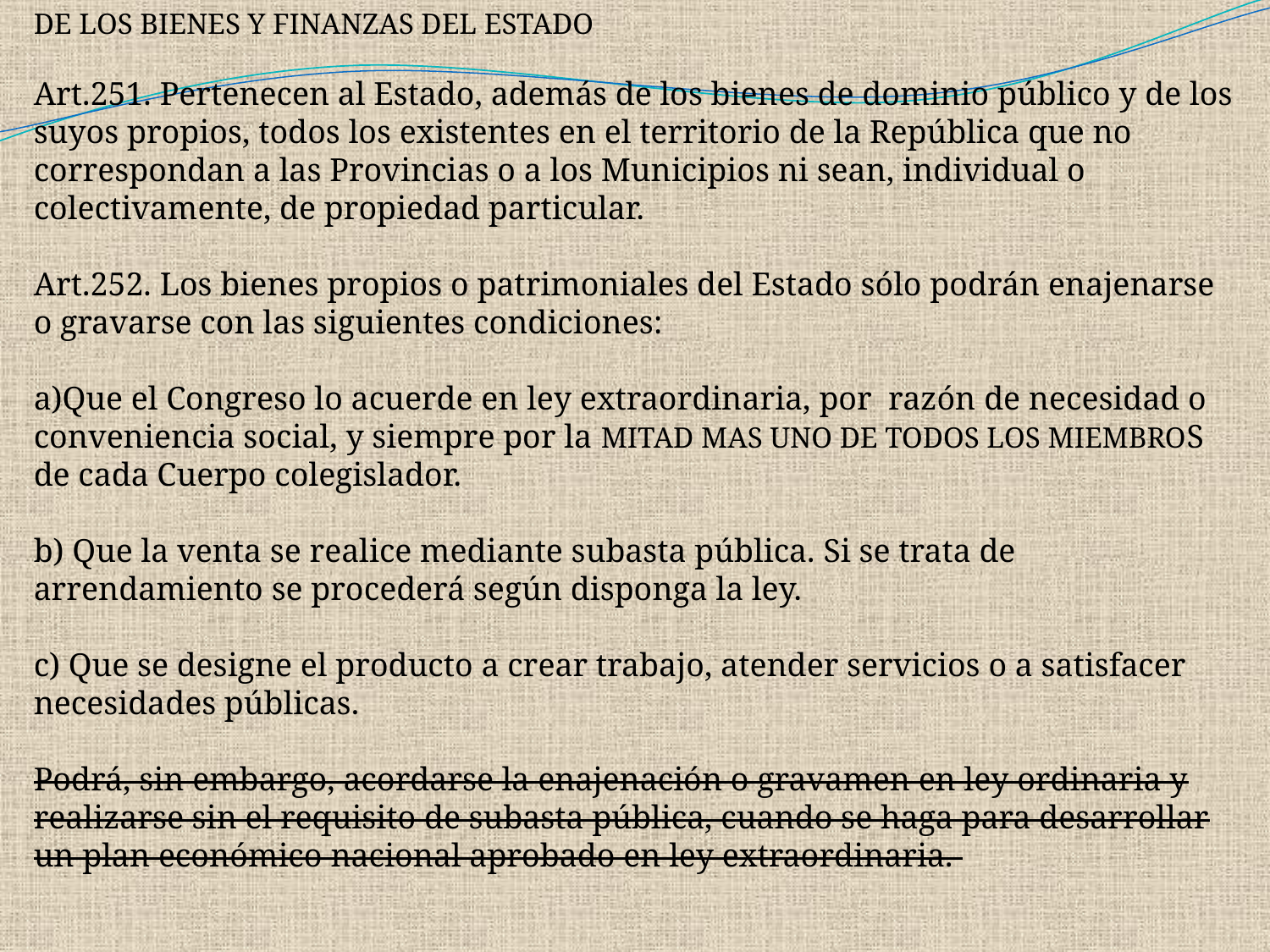

DE LOS BIENES Y FINANZAS DEL ESTADO

Art.251. Pertenecen al Estado, además de los bienes de dominio público y de los suyos propios, todos los existentes en el territorio de la República que no correspondan a las Provincias o a los Municipios ni sean, individual o colectivamente, de propiedad particular.

Art.252. Los bienes propios o patrimoniales del Estado sólo podrán enajenarse o gravarse con las siguientes condiciones:

a)Que el Congreso lo acuerde en ley extraordinaria, por  razón de necesidad o
conveniencia social, y siempre por la MITAD MAS UNO DE TODOS LOS MIEMBROS
de cada Cuerpo colegislador.

b) Que la venta se realice mediante subasta pública. Si se trata de arrendamiento se procederá según disponga la ley.

c) Que se designe el producto a crear trabajo, atender servicios o a satisfacer necesidades públicas.

Podrá, sin embargo, acordarse la enajenación o gravamen en ley ordinaria y realizarse sin el requisito de subasta pública, cuando se haga para desarrollar un plan económico nacional aprobado en ley extraordinaria.